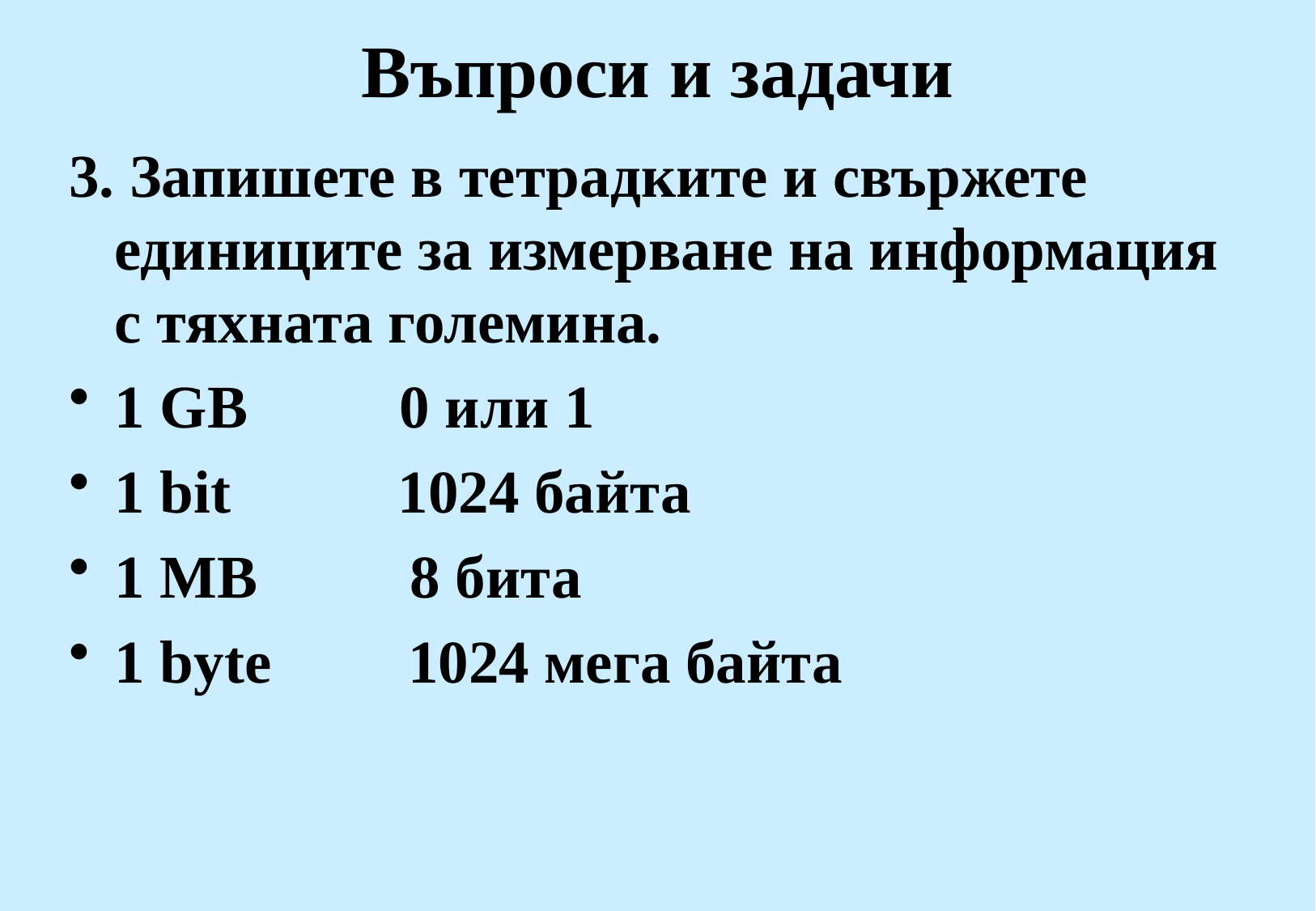

# Въпроси и задачи
3. Запишете в тетрадките и свържете единиците за измерване на информация с тяхната големина.
1 GB          0 или 1
1 bit           1024 байта
1 MB          8 бита
1 byte         1024 мега байта